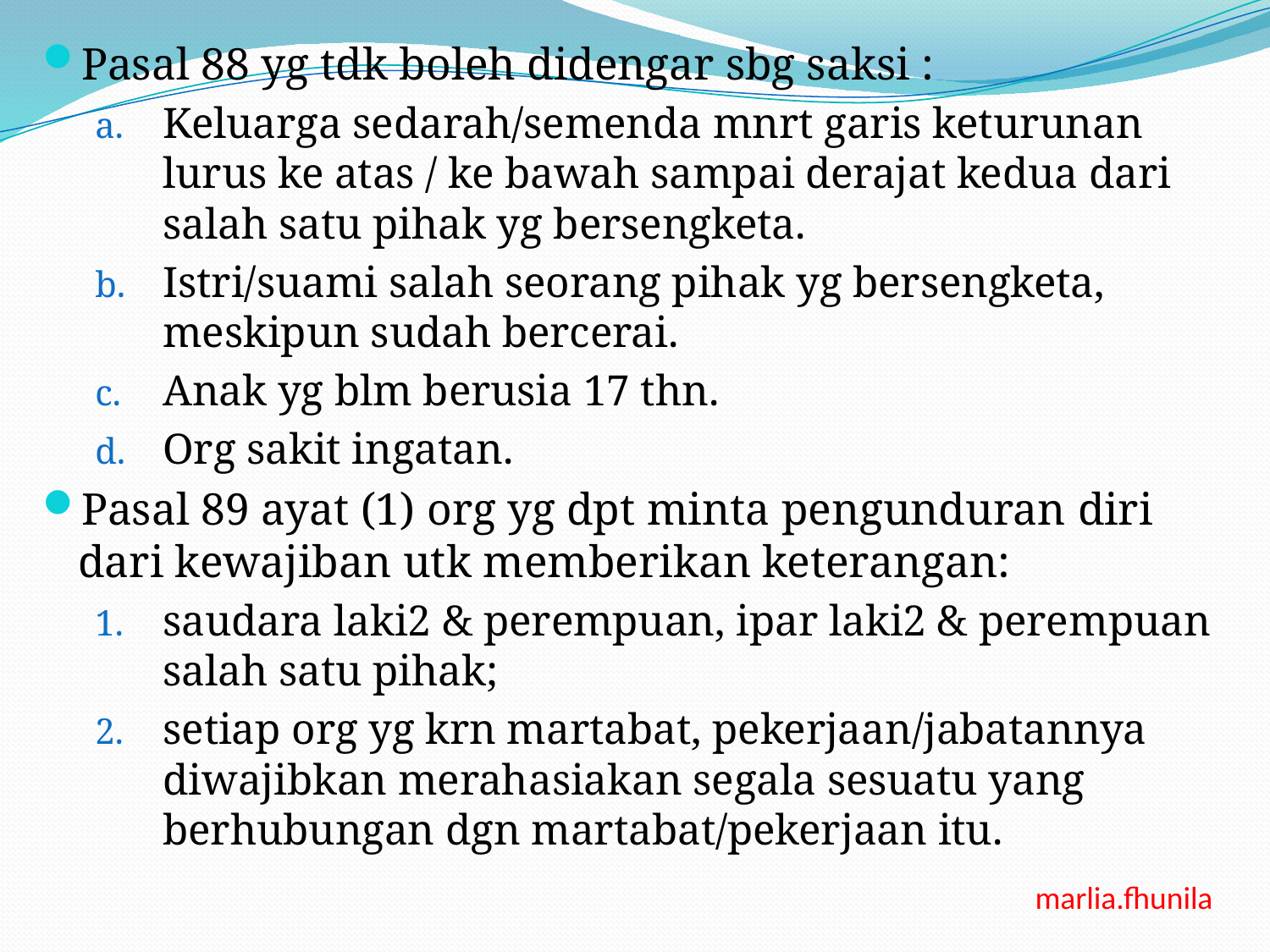

Pasal 88 yg tdk boleh didengar sbg saksi :
Keluarga sedarah/semenda mnrt garis keturunan lurus ke atas / ke bawah sampai derajat kedua dari salah satu pihak yg bersengketa.
Istri/suami salah seorang pihak yg bersengketa, meskipun sudah bercerai.
Anak yg blm berusia 17 thn.
Org sakit ingatan.
Pasal 89 ayat (1) org yg dpt minta pengunduran diri dari kewajiban utk memberikan keterangan:
saudara laki2 & perempuan, ipar laki2 & perempuan salah satu pihak;
setiap org yg krn martabat, pekerjaan/jabatannya diwajibkan merahasiakan segala sesuatu yang berhubungan dgn martabat/pekerjaan itu.
marlia.fhunila